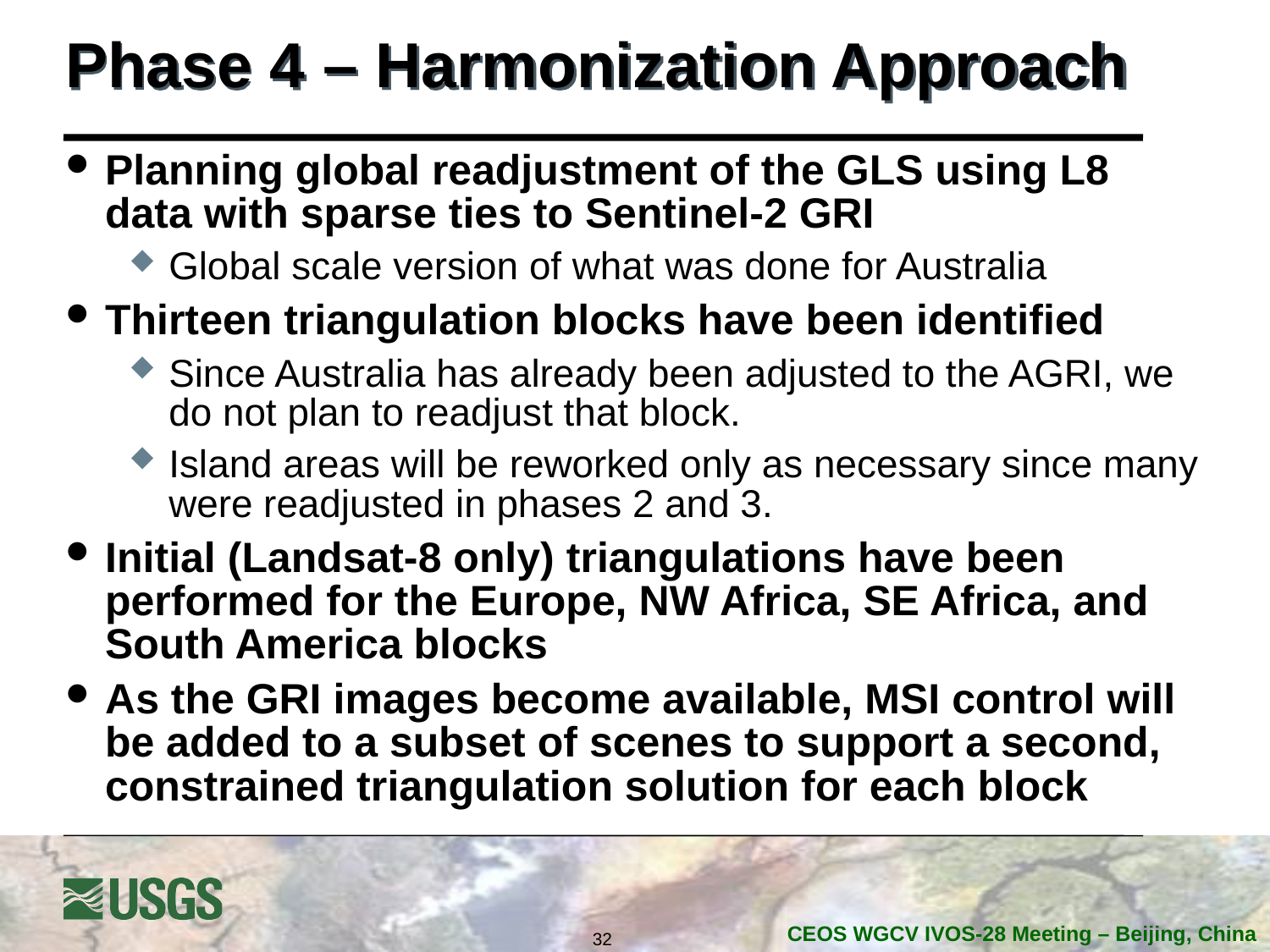

# Phase 4 – Harmonization Approach
Planning global readjustment of the GLS using L8 data with sparse ties to Sentinel-2 GRI
Global scale version of what was done for Australia
Thirteen triangulation blocks have been identified
Since Australia has already been adjusted to the AGRI, we do not plan to readjust that block.
Island areas will be reworked only as necessary since many were readjusted in phases 2 and 3.
Initial (Landsat-8 only) triangulations have been performed for the Europe, NW Africa, SE Africa, and South America blocks
As the GRI images become available, MSI control will be added to a subset of scenes to support a second, constrained triangulation solution for each block